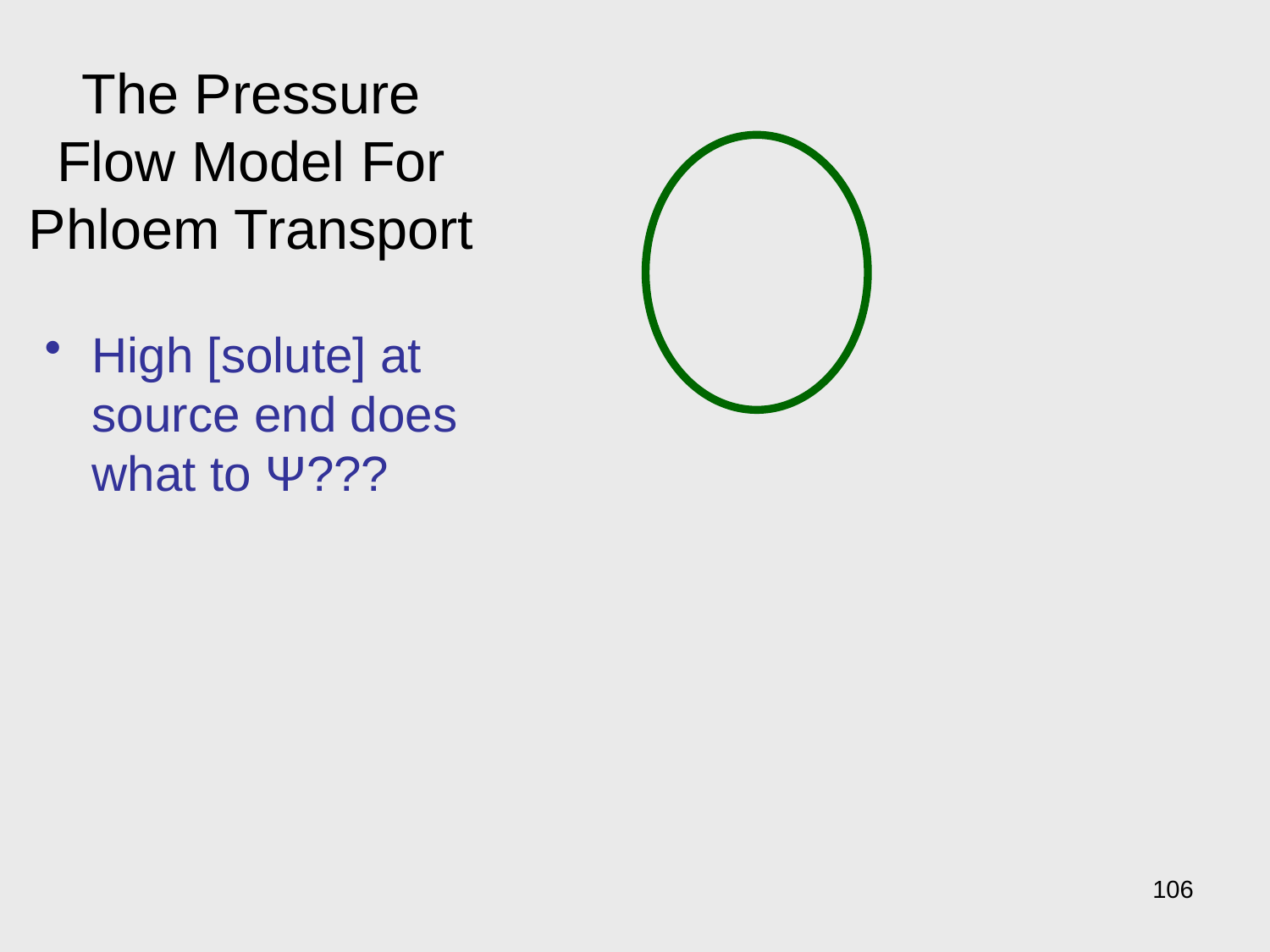

# The Pressure Flow Model For Phloem Transport

High [solute] at source end does what to Ψ???
106